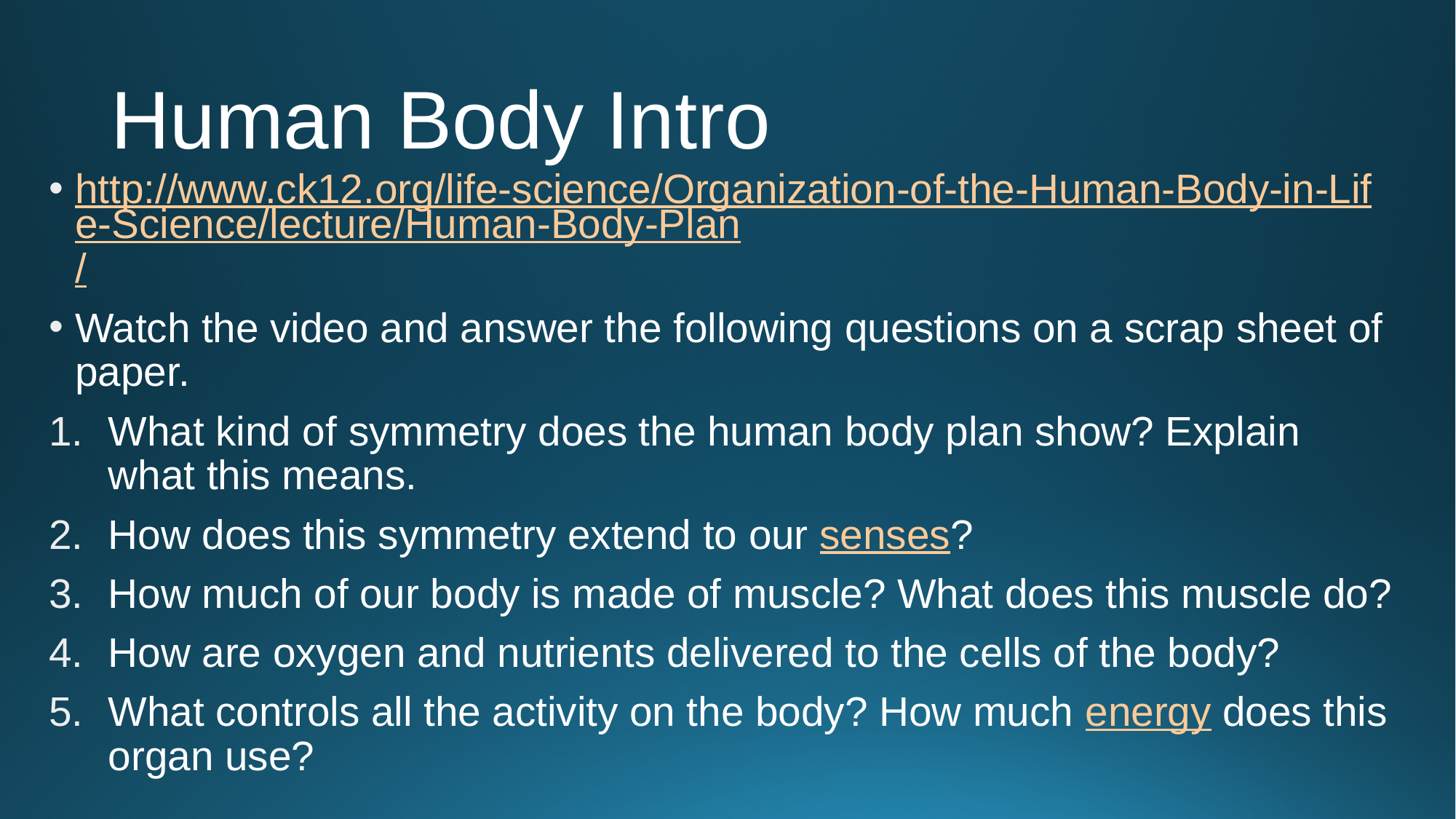

# Human Body Intro
http://www.ck12.org/life-science/Organization-of-the-Human-Body-in-Life-Science/lecture/Human-Body-Plan/
Watch the video and answer the following questions on a scrap sheet of paper.
What kind of symmetry does the human body plan show? Explain what this means.
How does this symmetry extend to our senses?
How much of our body is made of muscle? What does this muscle do?
How are oxygen and nutrients delivered to the cells of the body?
What controls all the activity on the body? How much energy does this organ use?